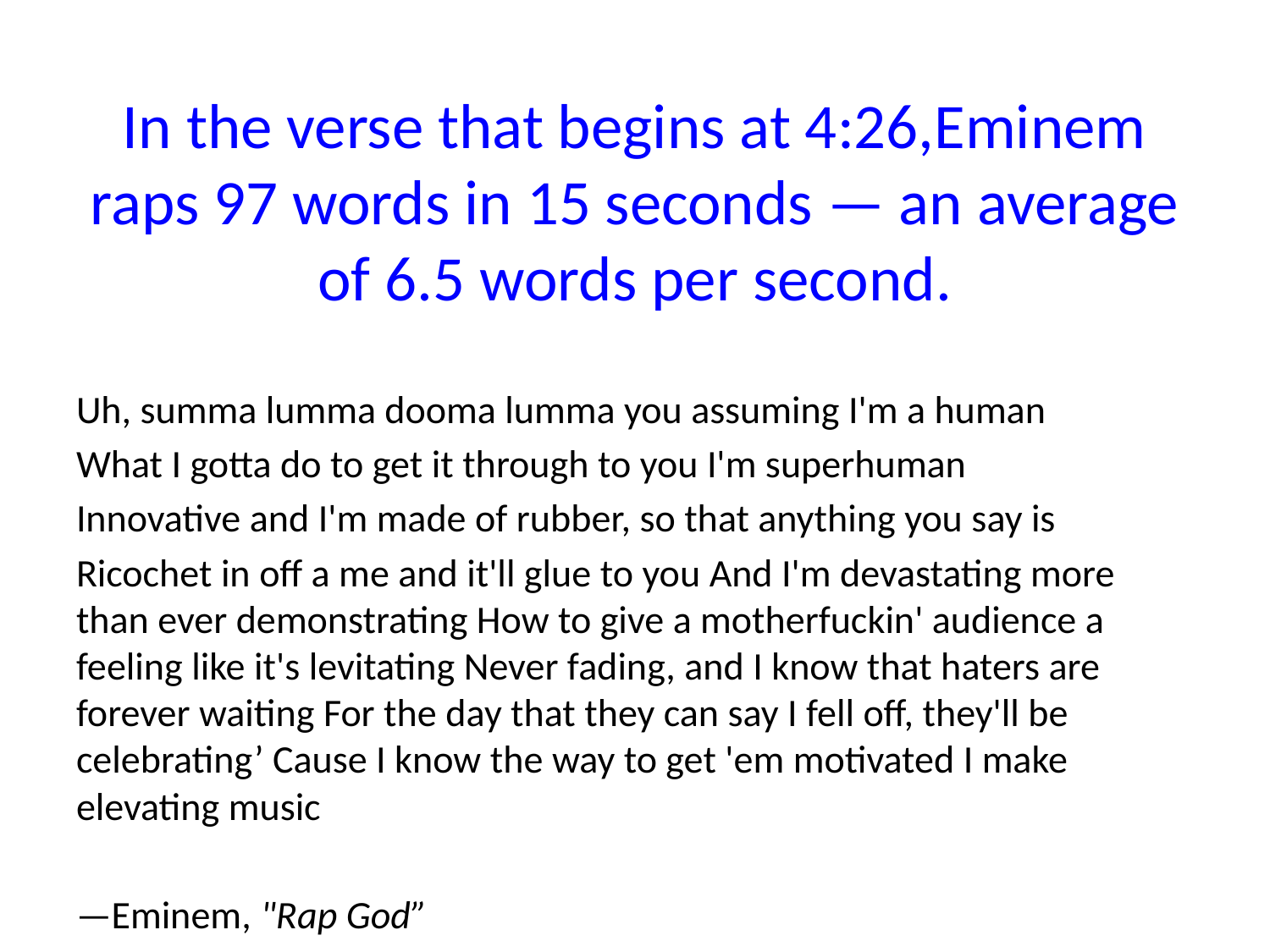

# In the verse that begins at 4:26,Eminem raps 97 words in 15 seconds — an average of 6.5 words per second.

Uh, summa lumma dooma lumma you assuming I'm a human
What I gotta do to get it through to you I'm superhuman
Innovative and I'm made of rubber, so that anything you say is
Ricochet in off a me and it'll glue to you And I'm devastating more than ever demonstrating How to give a motherfuckin' audience a feeling like it's levitating Never fading, and I know that haters are forever waiting For the day that they can say I fell off, they'll be celebrating’ Cause I know the way to get 'em motivated I make elevating music

—Eminem, "Rap God”